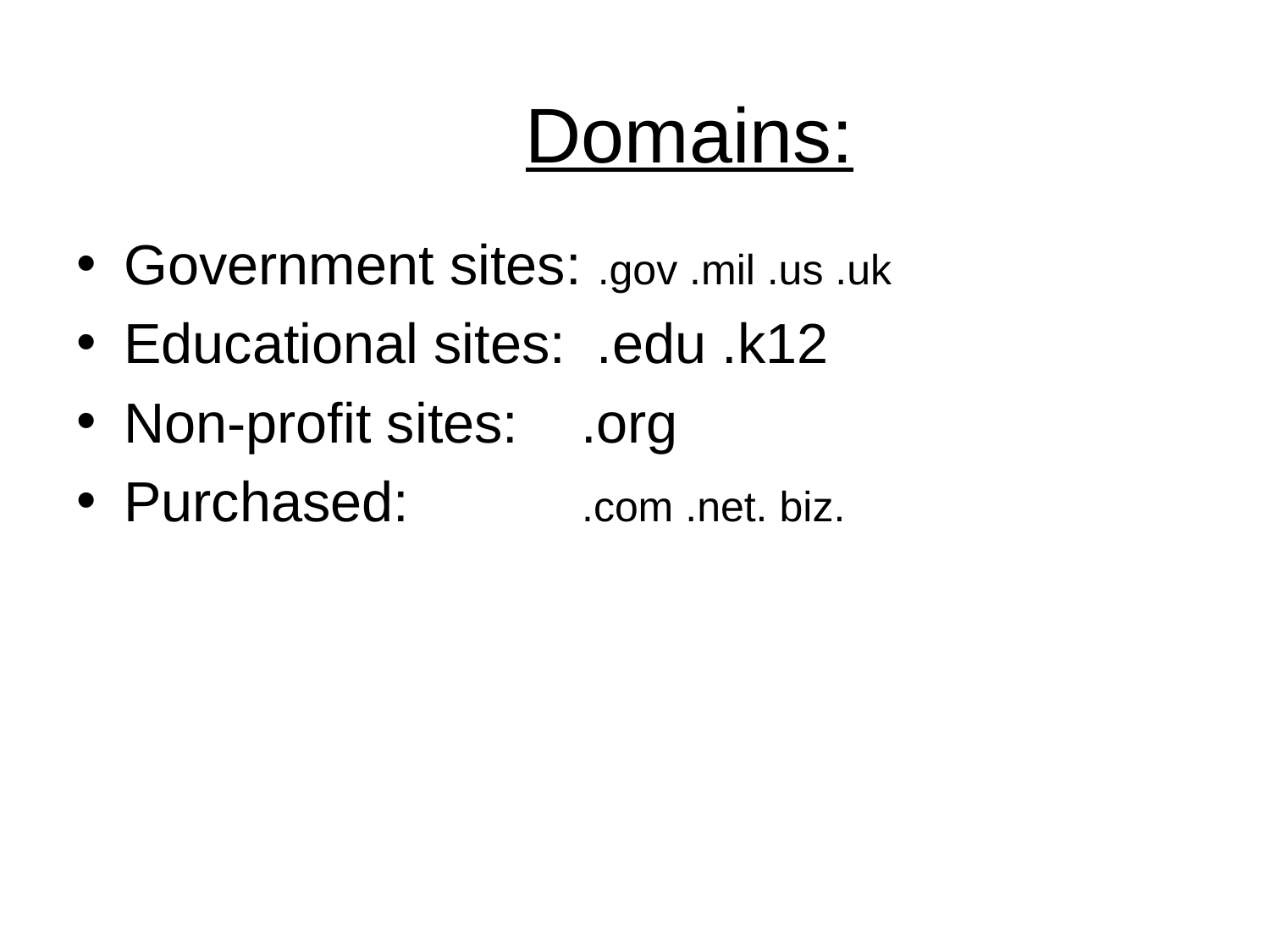

# Domains:
Government sites: .gov .mil .us .uk
Educational sites:  .edu .k12
Non-profit sites:    .org
Purchased:           .com .net. biz.